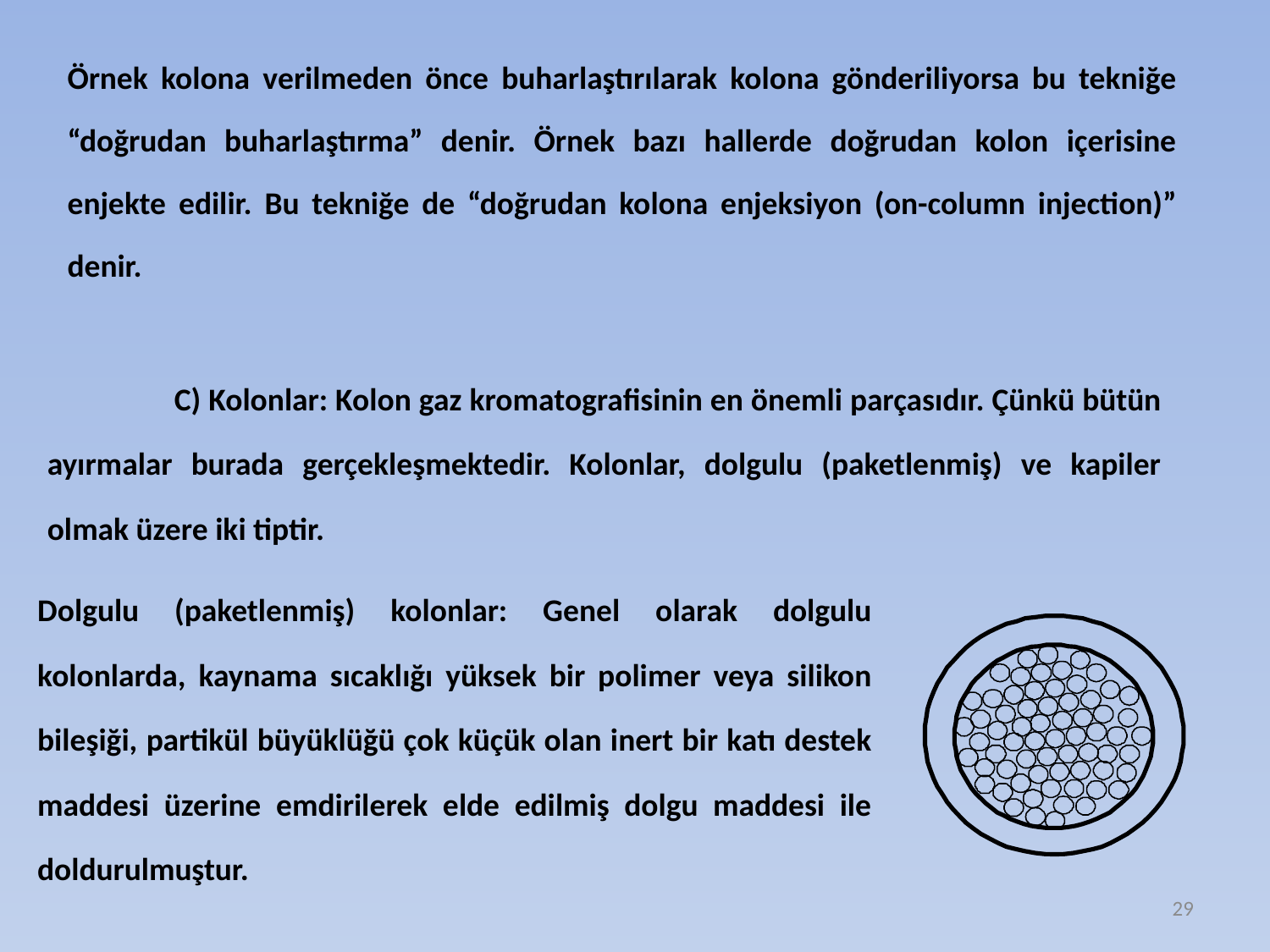

Örnek kolona verilmeden önce buharlaştırılarak kolona gönderiliyorsa bu tekniğe “doğrudan buharlaştırma” denir. Örnek bazı hallerde doğrudan kolon içerisine enjekte edilir. Bu tekniğe de “doğrudan kolona enjeksiyon (on-column injection)” denir.
	C) Kolonlar: Kolon gaz kromatografisinin en önemli parçasıdır. Çünkü bütün ayırmalar burada gerçekleşmektedir. Kolonlar, dolgulu (paketlenmiş) ve kapiler olmak üzere iki tiptir.
Dolgulu (paketlenmiş) kolonlar: Genel olarak dolgulu kolonlarda, kaynama sıcaklığı yüksek bir polimer veya silikon bileşiği, partikül büyüklüğü çok küçük olan inert bir katı destek maddesi üzerine emdirilerek elde edilmiş dolgu maddesi ile doldurulmuştur.

29